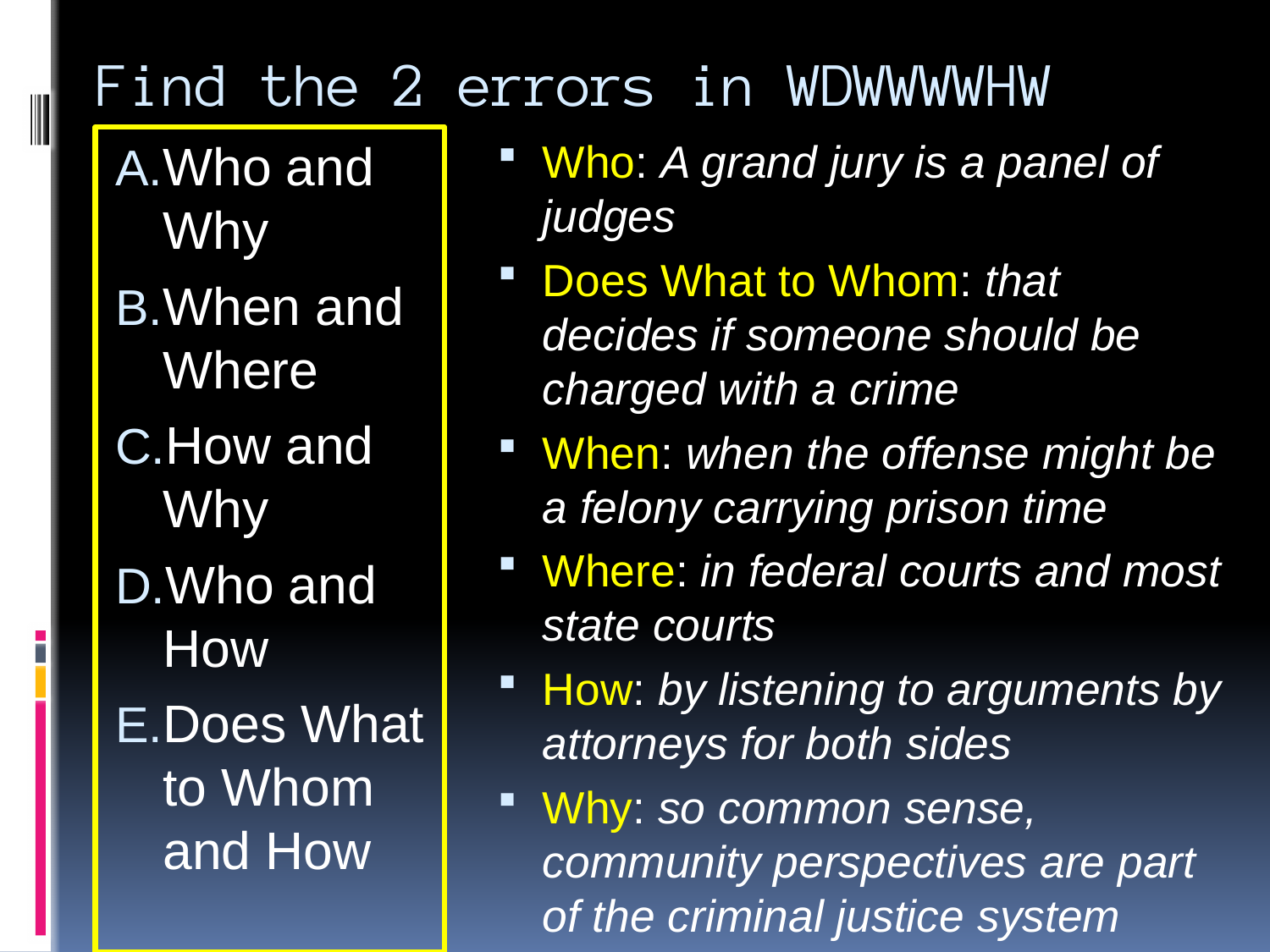

# Find the 2 errors in WDWWWWHW
Who and Why
When and Where
How and Why
Who and How
Does What to Whom and How

Who: A grand jury is a panel of judges
Does What to Whom: that decides if someone should be charged with a crime
When: when the offense might be a felony carrying prison time
Where: in federal courts and most state courts
How: by listening to arguments by attorneys for both sides
Why: so common sense, community perspectives are part of the criminal justice system